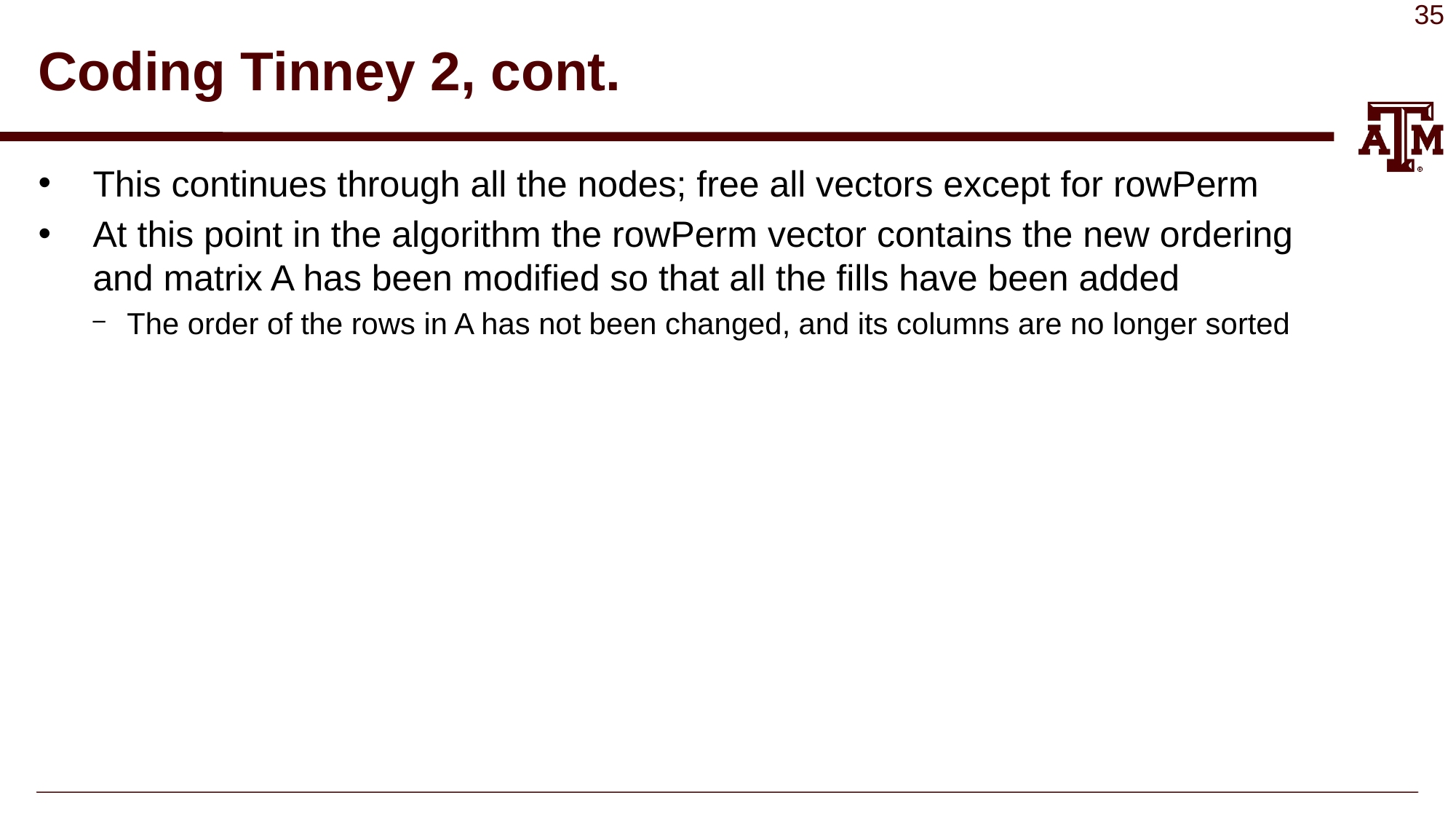

# Coding Tinney 2, cont.
This continues through all the nodes; free all vectors except for rowPerm
At this point in the algorithm the rowPerm vector contains the new ordering and matrix A has been modified so that all the fills have been added
The order of the rows in A has not been changed, and its columns are no longer sorted